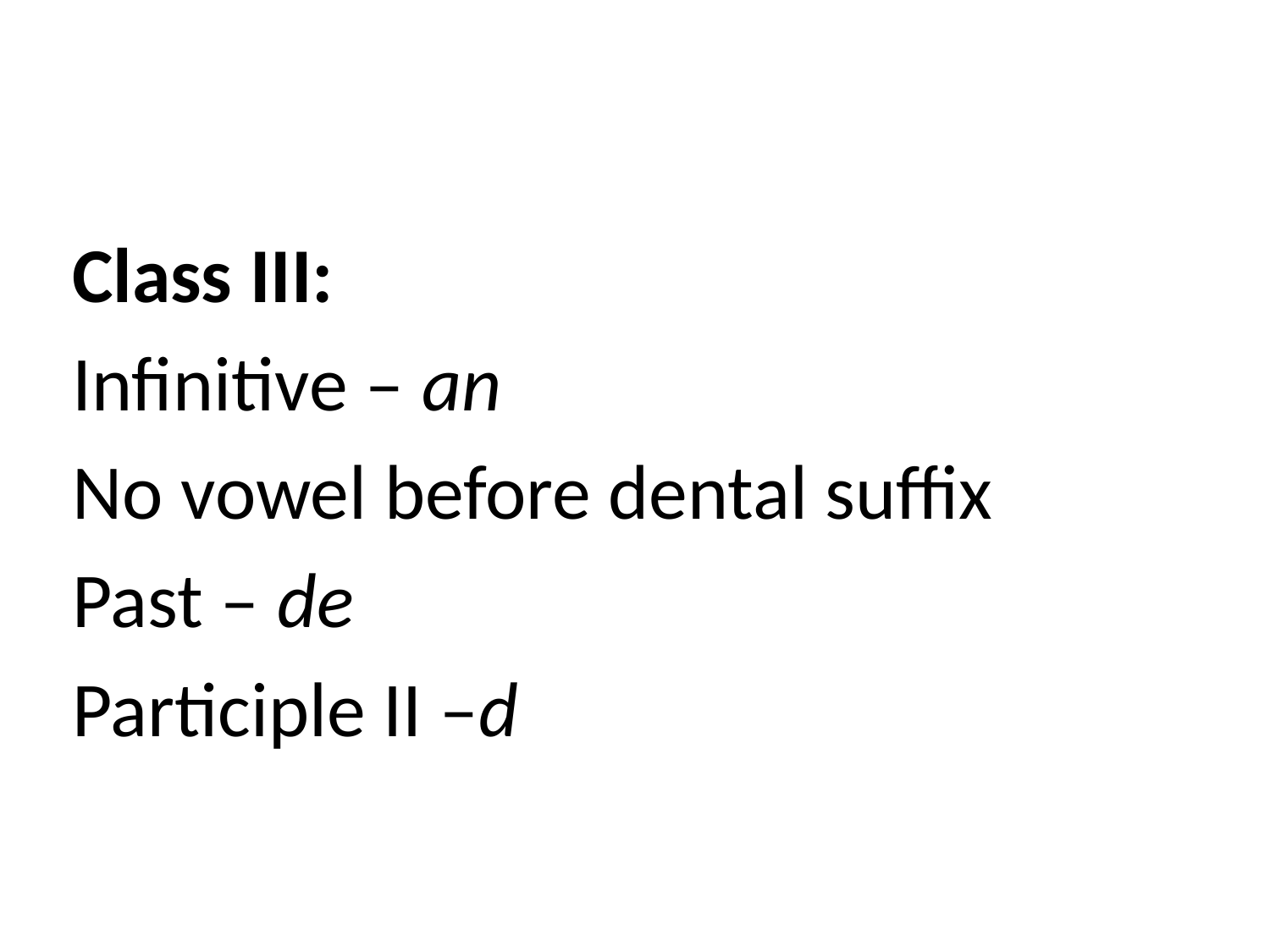

#
Class III:
Infinitive – an
No vowel before dental suffix
Past – de
Participle II –d